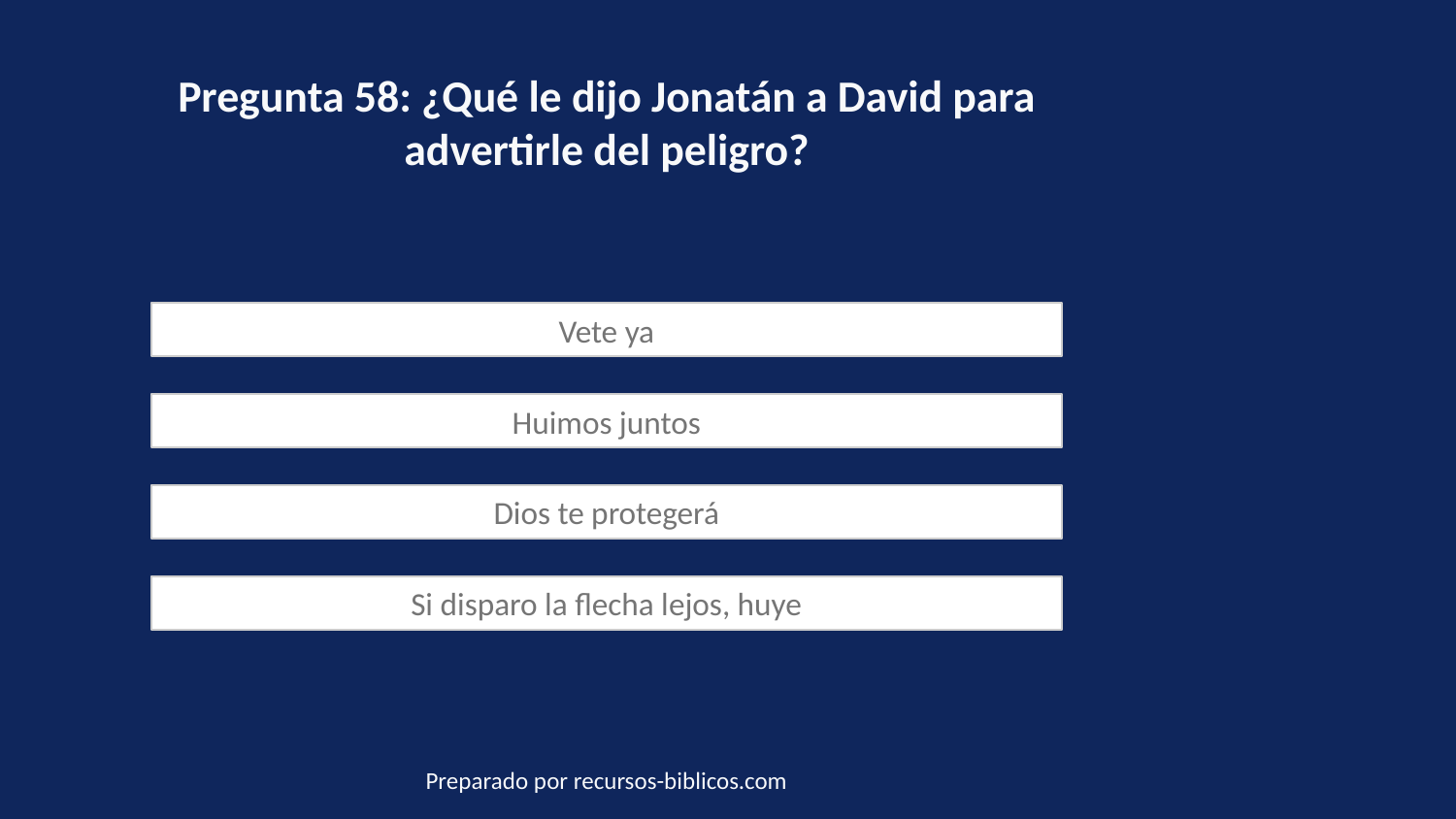

Pregunta 58: ¿Qué le dijo Jonatán a David para advertirle del peligro?
Vete ya
Huimos juntos
Dios te protegerá
Si disparo la flecha lejos, huye
Preparado por recursos-biblicos.com